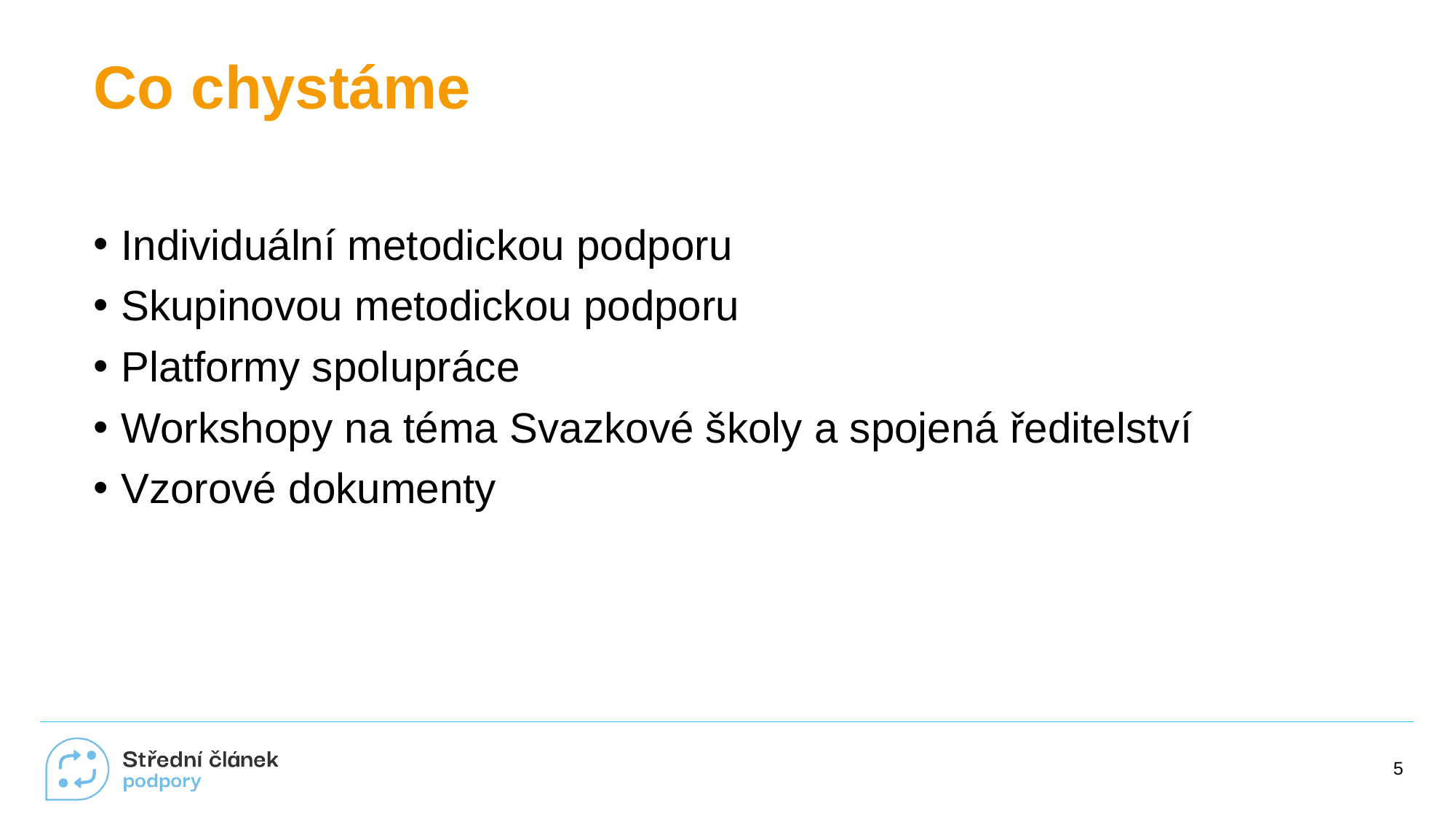

# Co chystáme
Individuální metodickou podporu
Skupinovou metodickou podporu
Platformy spolupráce
Workshopy na téma Svazkové školy a spojená ředitelství
Vzorové dokumenty
5